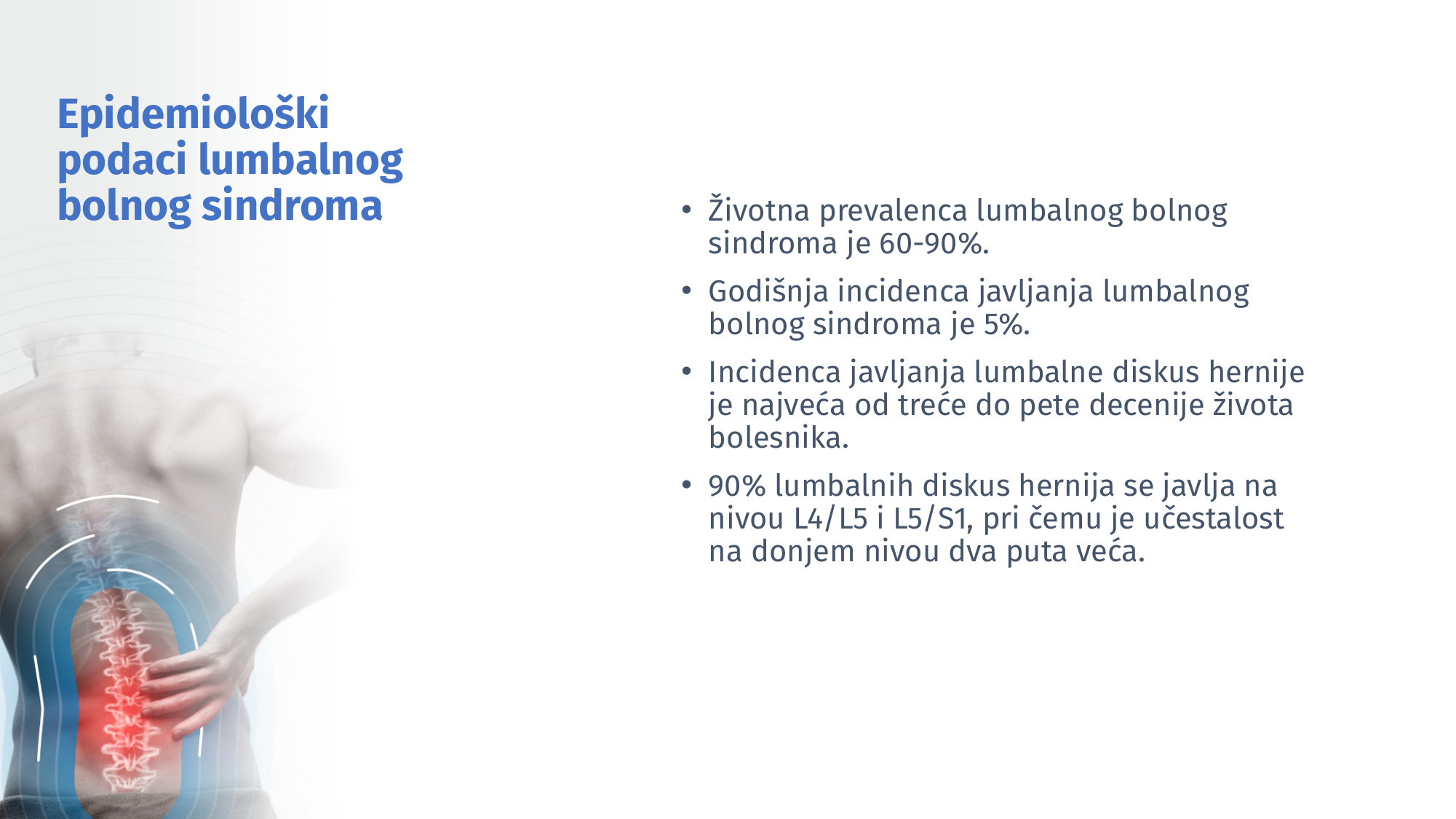

# Epidemiološki podaci lumbalnog bolnog sindroma
Životna prevalenca lumbalnog bolnog sindroma je 60-90%.
Godišnja incidenca javljanja lumbalnog bolnog sindroma je 5%.
Incidenca javljanja lumbalne diskus hernije je najveća od treće do pete decenije života bolesnika.
90% lumbalnih diskus hernija se javlja na nivou L4/L5 i L5/S1, pri čemu je učestalost na donjem nivou dva puta veća.